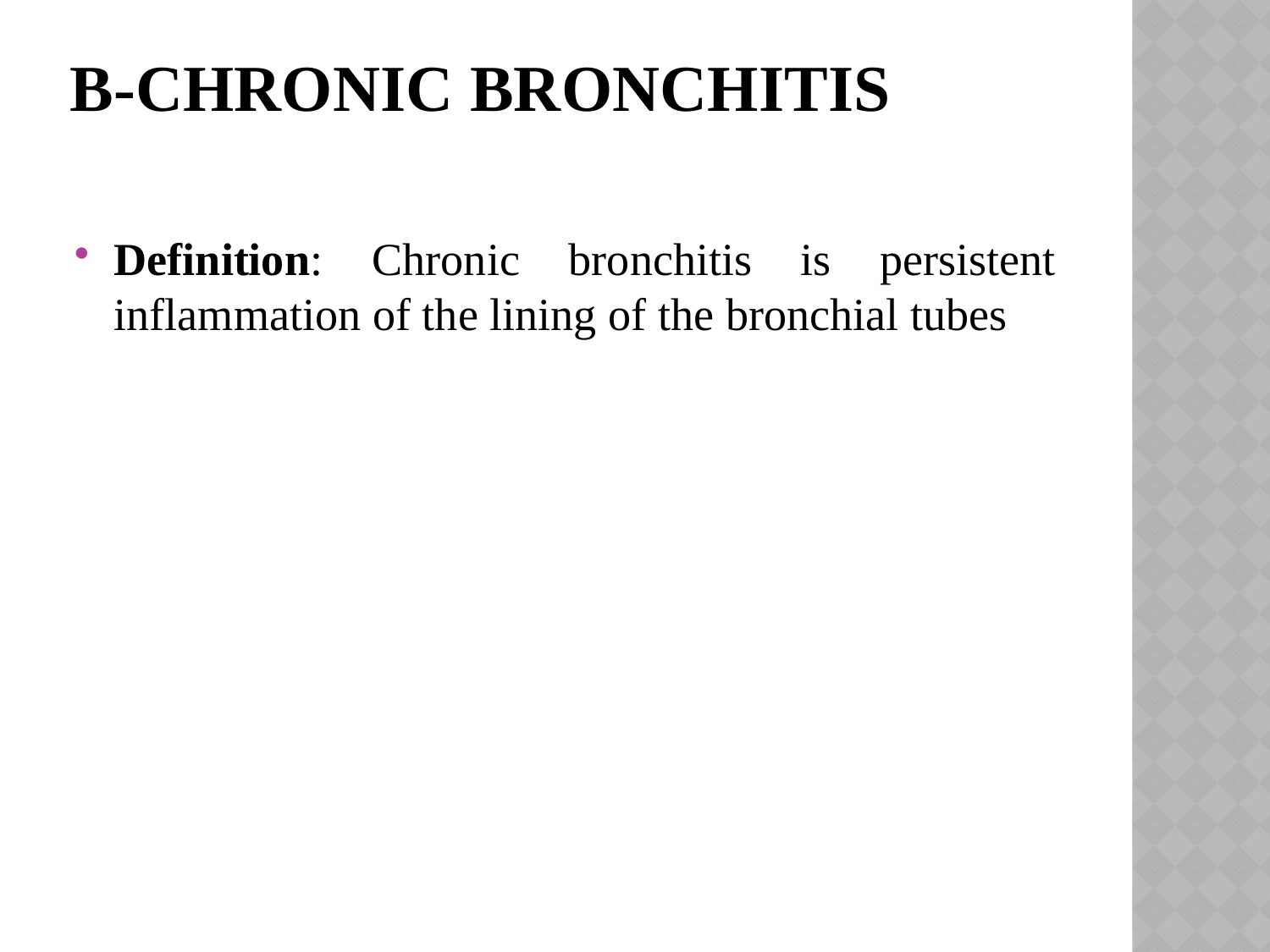

# B-Chronic Bronchitis
Definition: Chronic bronchitis is persistent inflammation of the lining of the bronchial tubes